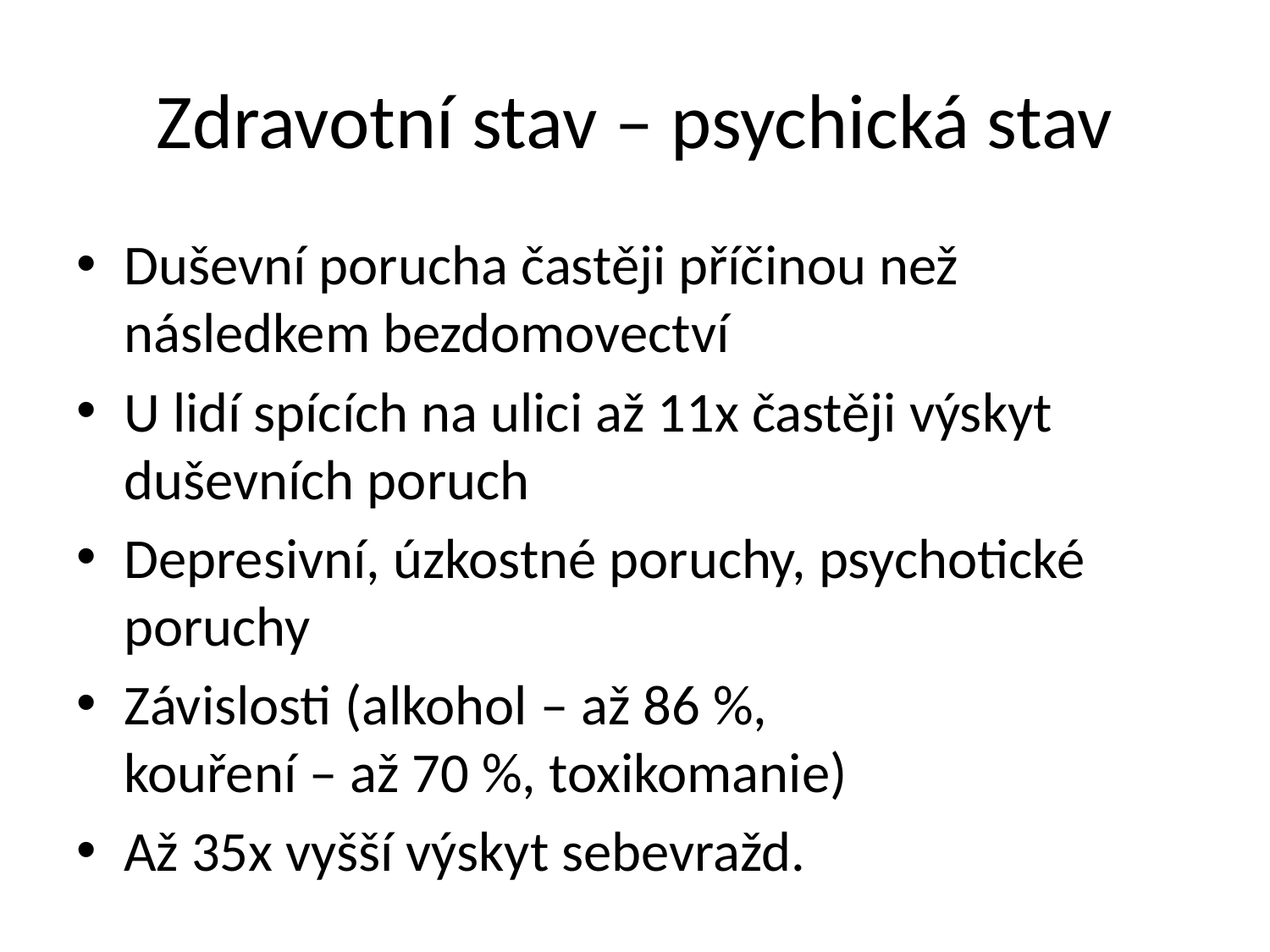

# Zdravotní stav – psychická stav
Duševní porucha častěji příčinou než následkem bezdomovectví
U lidí spících na ulici až 11x častěji výskyt duševních poruch
Depresivní, úzkostné poruchy, psychotické poruchy
Závislosti (alkohol – až 86 %,
kouření – až 70 %, toxikomanie)
Až 35x vyšší výskyt sebevražd.